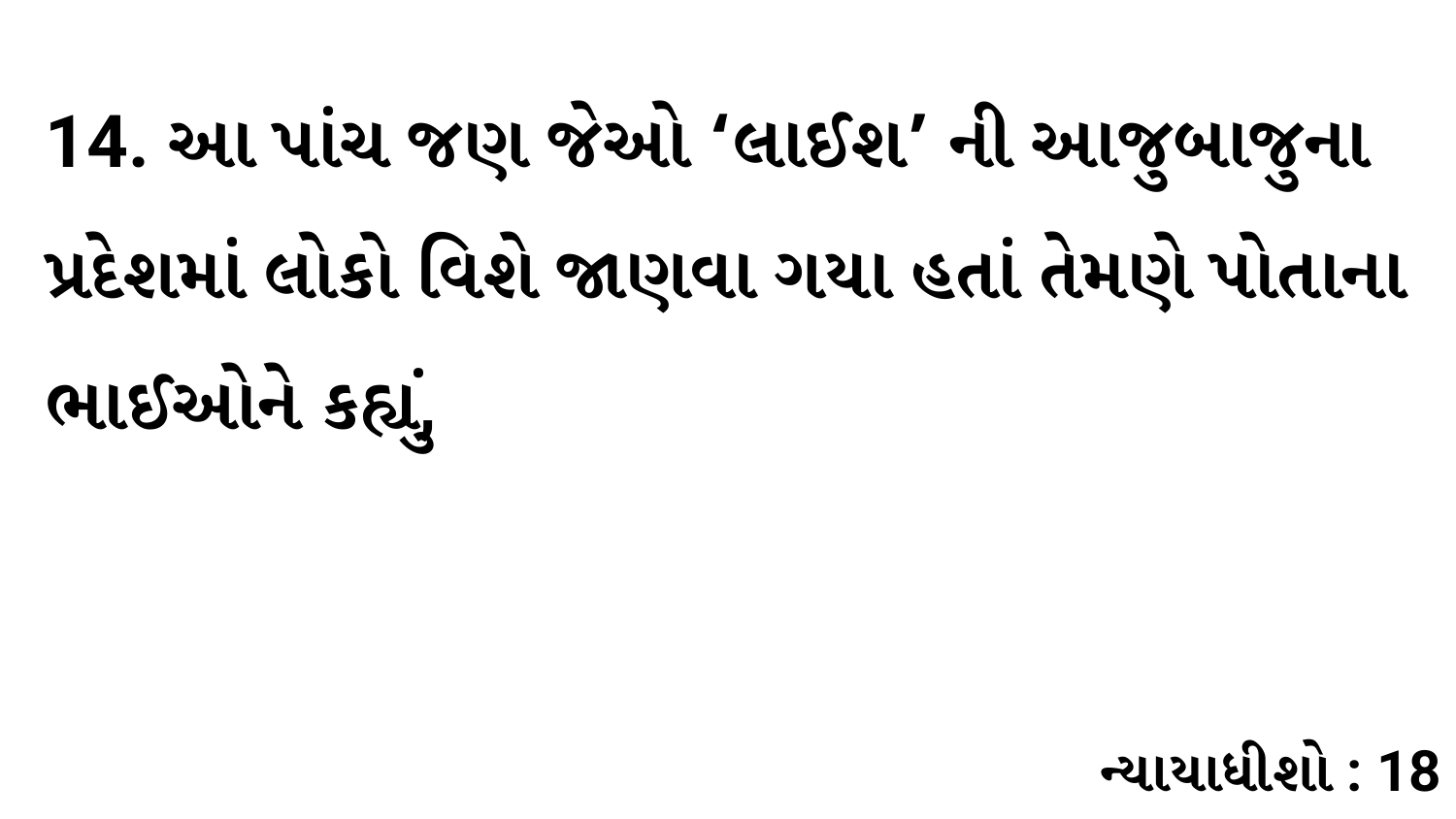

14. આ પાંચ જણ જેઓ ‘લાઈશ’ ની આજુબાજુના પ્રદેશમાં લોકો વિશે જાણવા ગયા હતાં તેમણે પોતાના ભાઈઓને કહ્યું,
ન્યાયાધીશો : 18